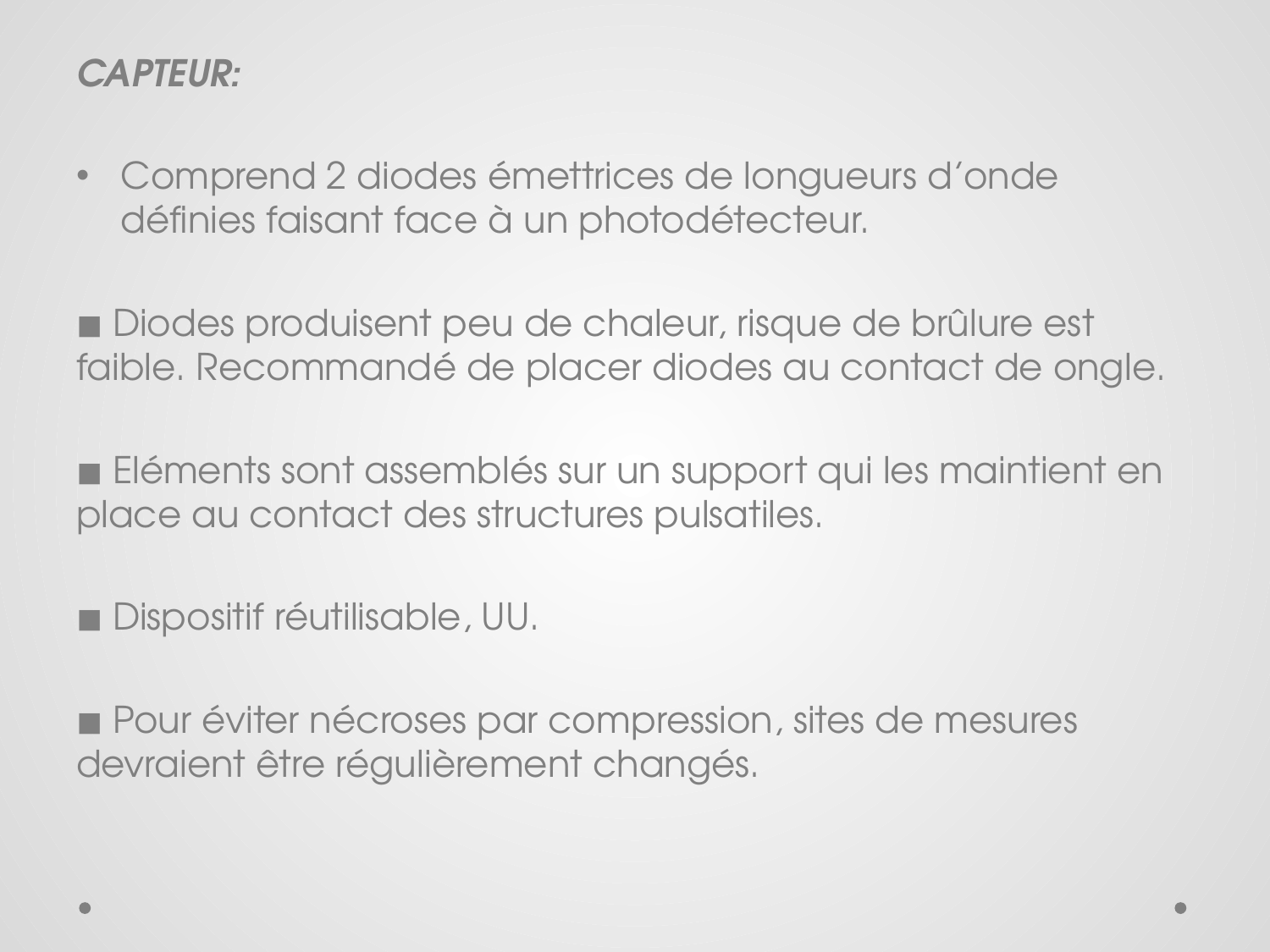

CAPTEUR:

Comprend 2 diodes émettrices de longueurs d’onde définies faisant face à un photodétecteur.

■ Diodes produisent peu de chaleur, risque de brûlure est faible. Recommandé de placer diodes au contact de ongle.

■ Eléments sont assemblés sur un support qui les maintient en place au contact des structures pulsatiles.

■ Dispositif réutilisable, UU.

■ Pour éviter nécroses par compression, sites de mesures devraient être régulièrement changés.